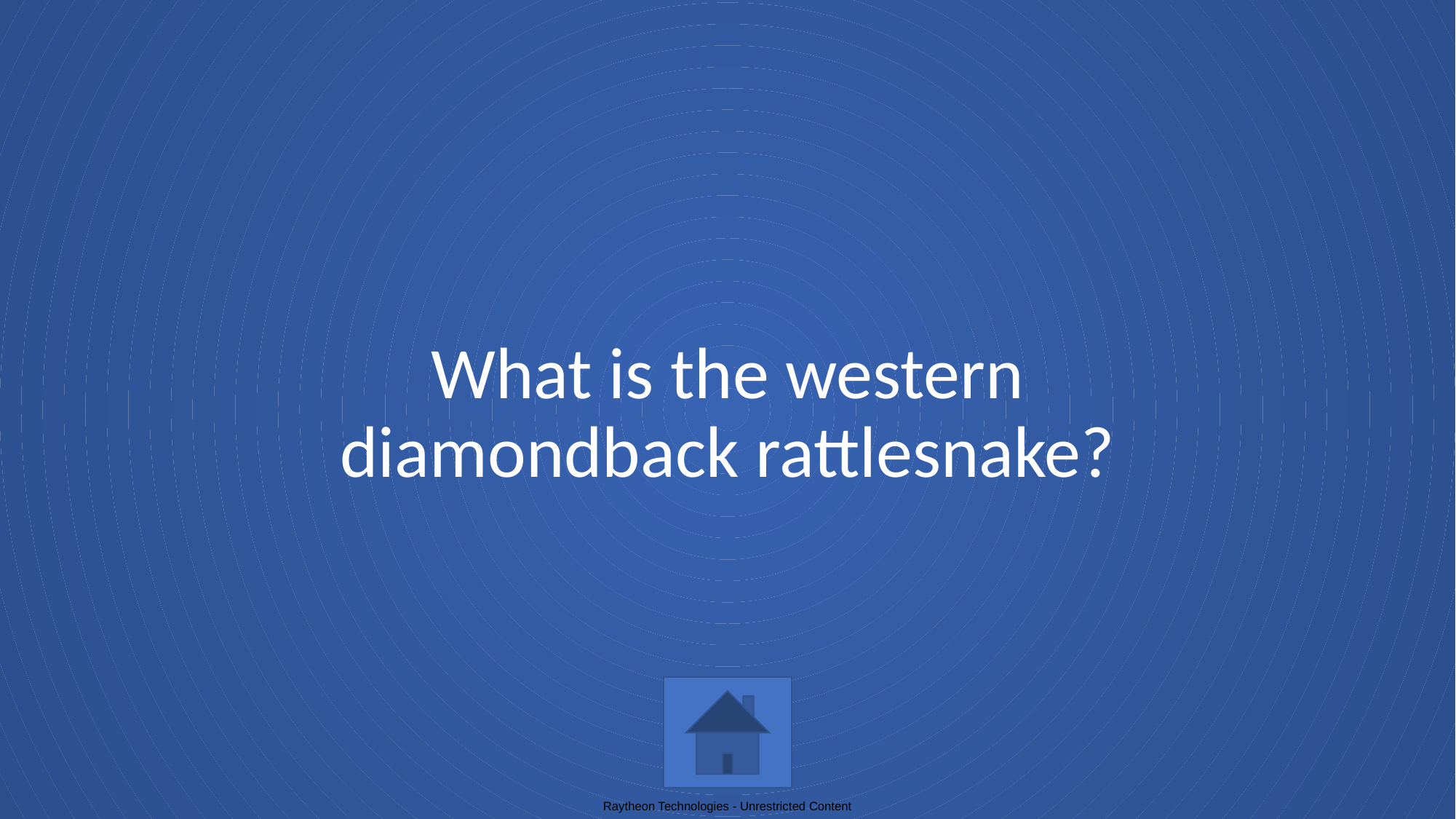

# What is the western diamondback rattlesnake?

Raytheon Technologies - Unrestricted Content